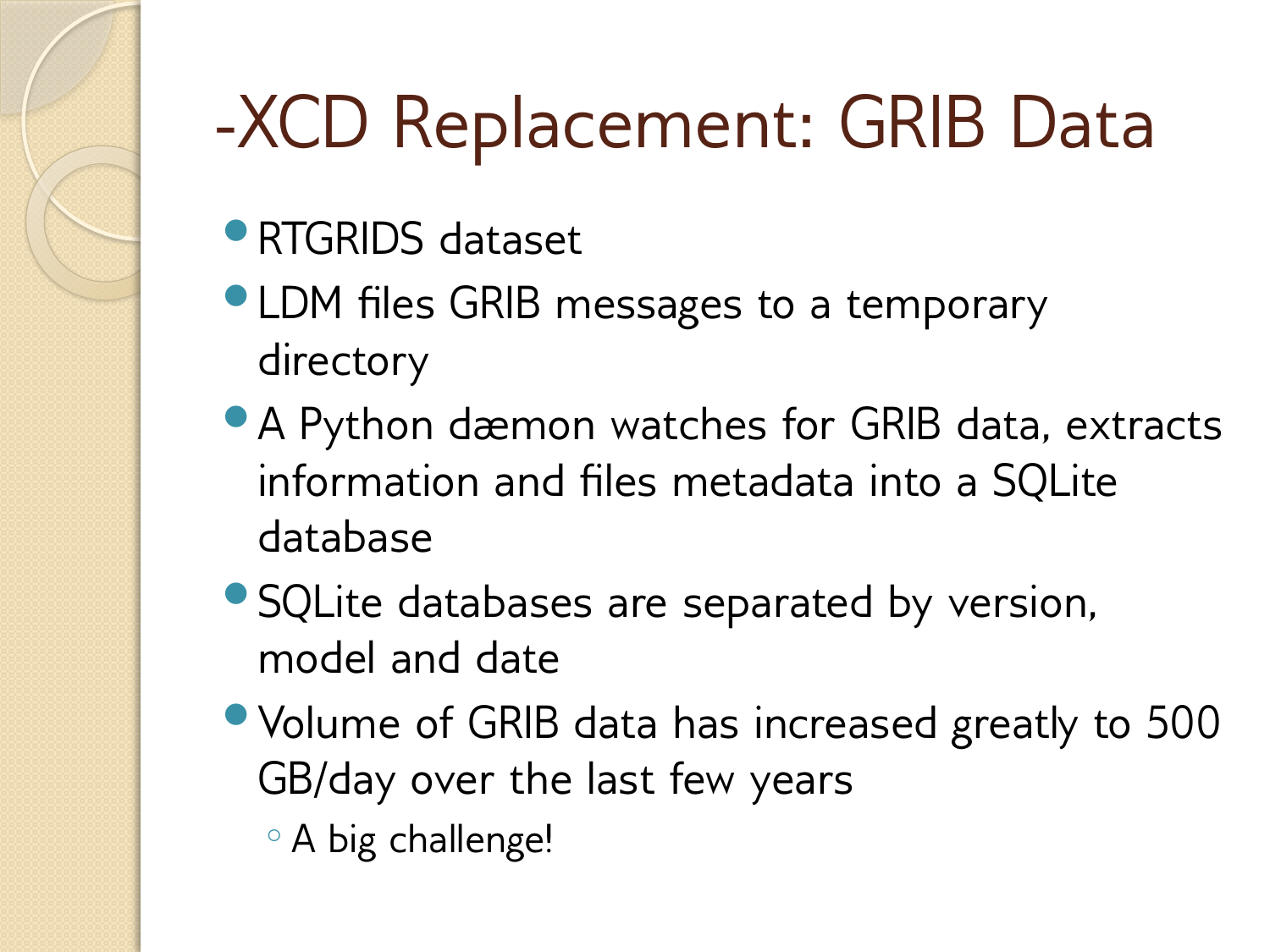

# -XCD Replacement: GRIB Data
RTGRIDS dataset
LDM files GRIB messages to a temporary directory
A Python daemon watches for GRIB data, extracts information and files metadata into a SQLite database
SQLite databases are separated by version, model and date
Volume of GRIB data has increased greatly to 500 GB/day over the last few years
A big challenge!